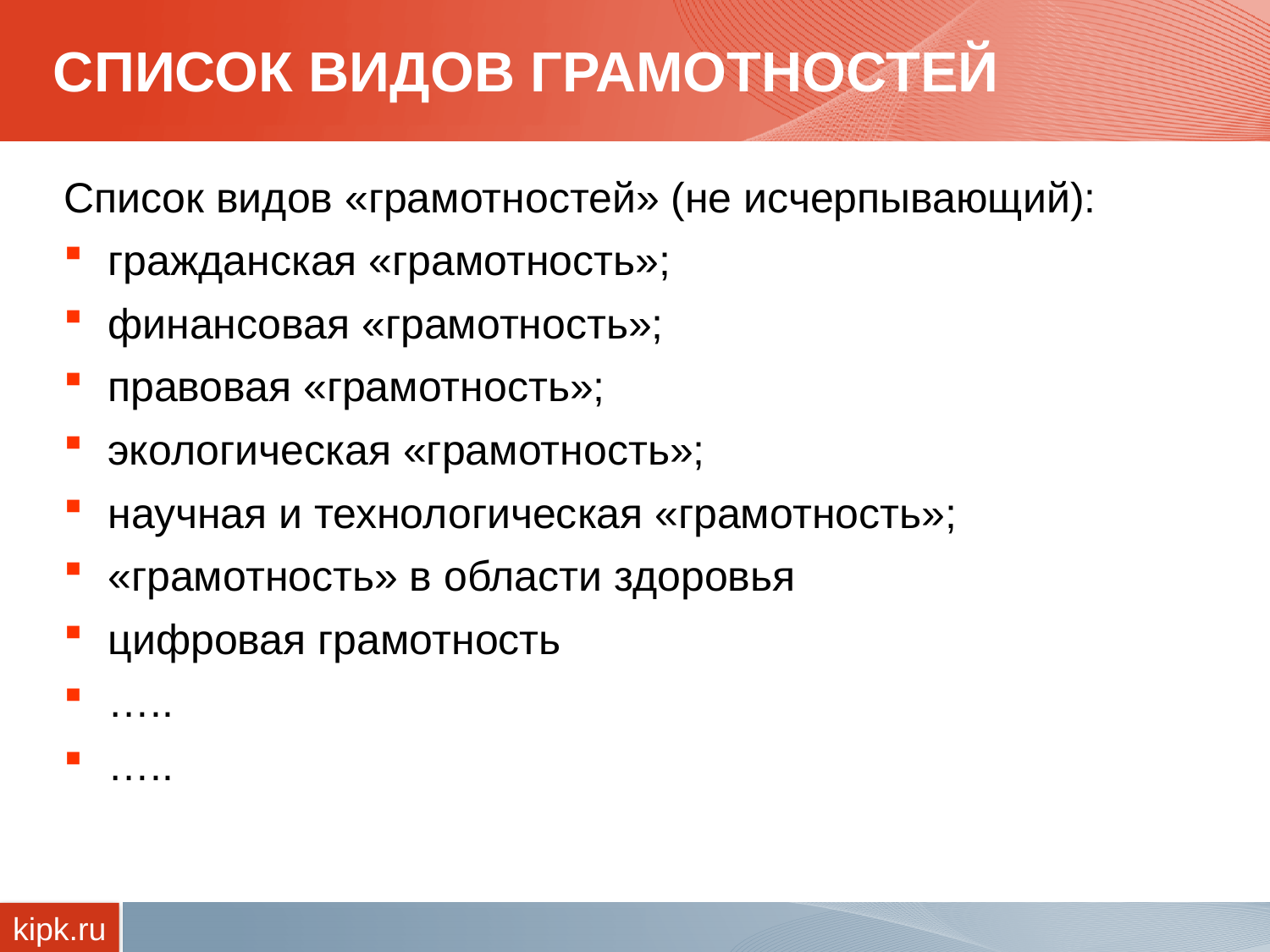

# СПИСОК ВИДОВ ГРАМОТНОСТЕЙ
Список видов «грамотностей» (не исчерпывающий):
гражданская «грамотность»;
финансовая «грамотность»;
правовая «грамотность»;
экологическая «грамотность»;
научная и технологическая «грамотность»;
«грамотность» в области здоровья
цифровая грамотность
…..
…..